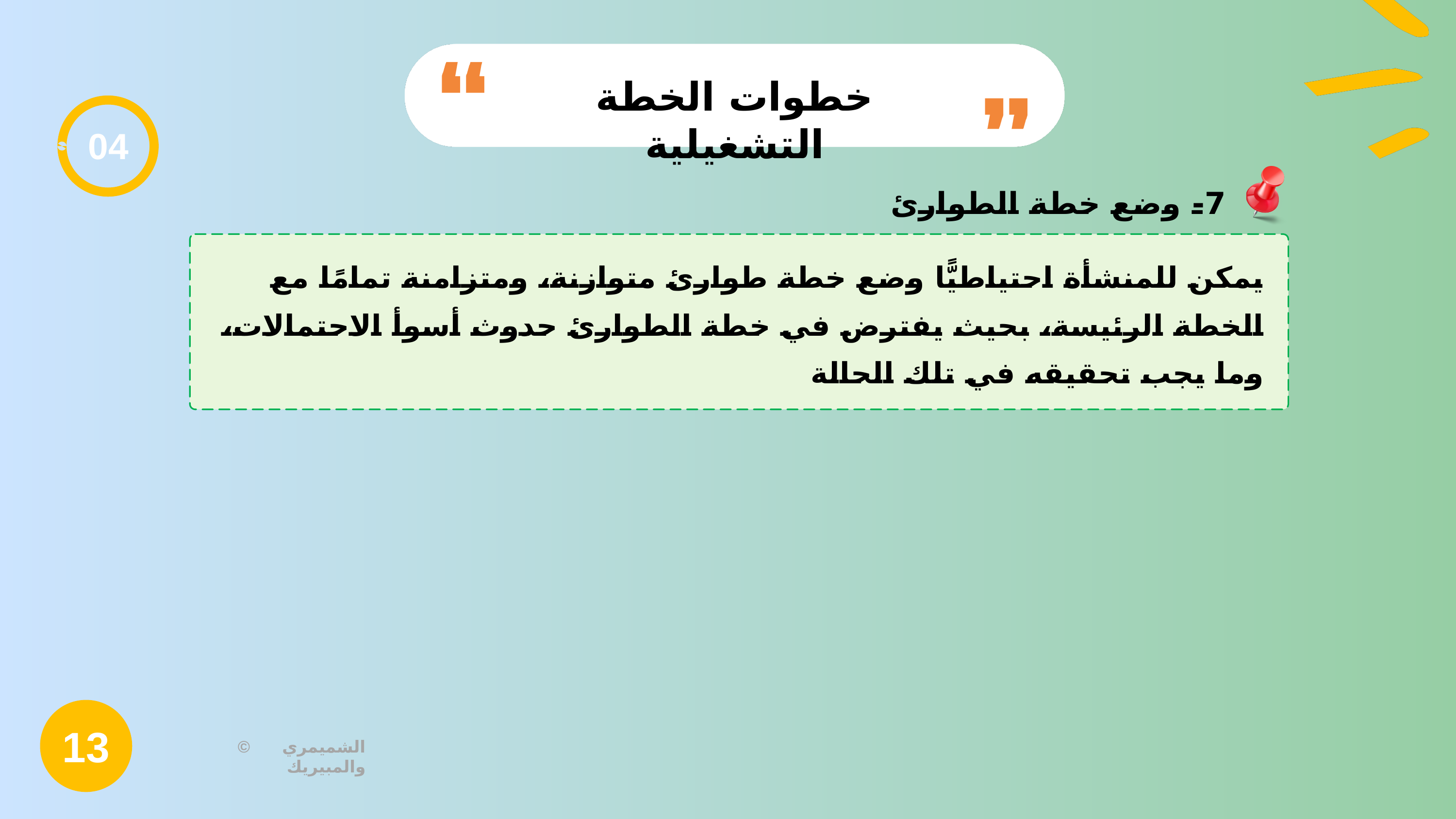

خطوات الخطة التشغيلية

04

7- وضع خطة الطوارئ

يمكن للمنشأة احتياطيًّا وضع خطة طوارئ متوازنة، ومتزامنة تمامًا مع الخطة الرئيسة، بحيث يفترض في خطة الطوارئ حدوث أسوأ الاحتمالات، وما يجب تحقيقه في تلك الحالة

13
©       الشميمري والمبيريك